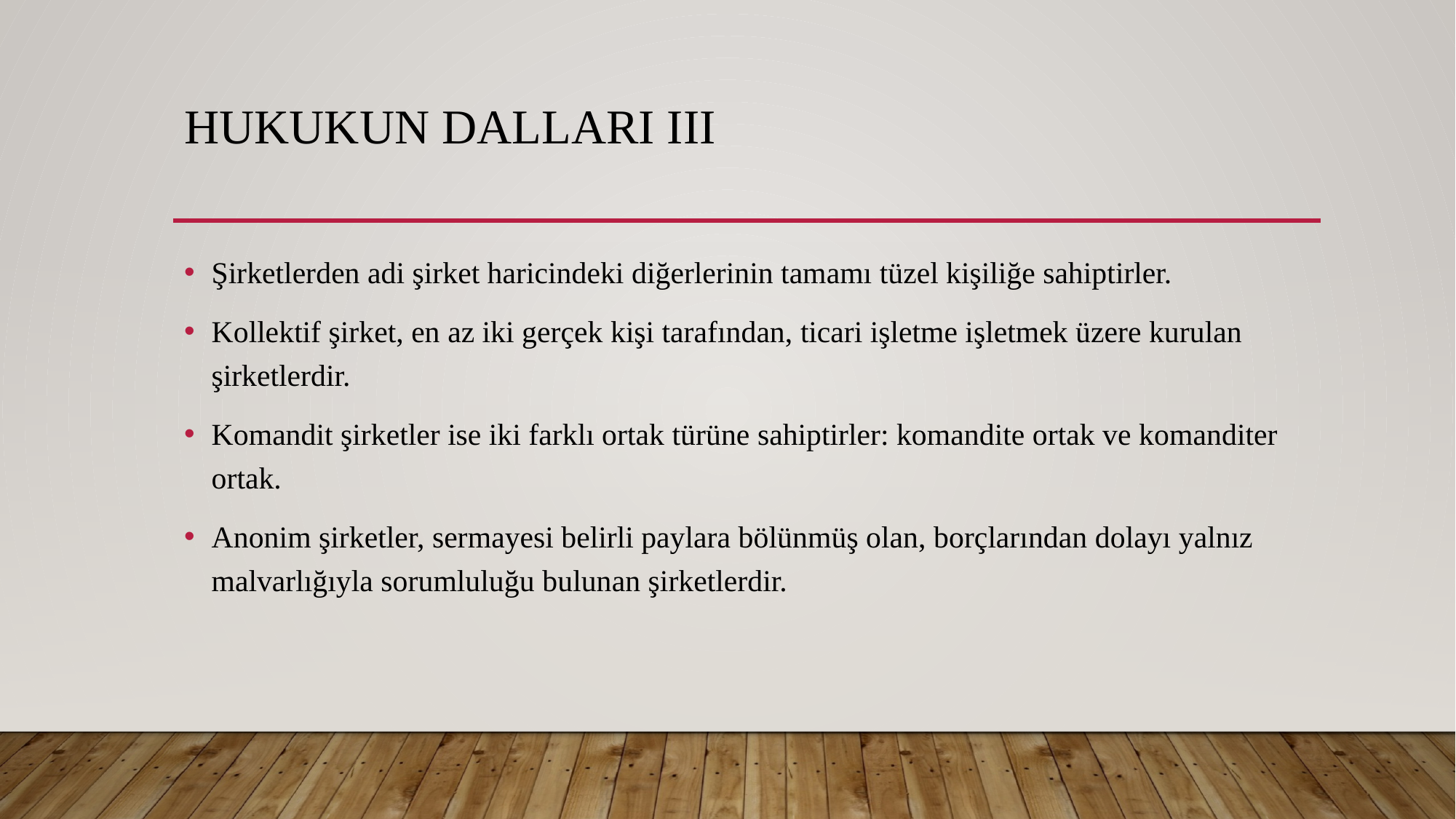

# Hukukun Dalları III
Şirketlerden adi şirket haricindeki diğerlerinin tamamı tüzel kişiliğe sahiptirler.
Kollektif şirket, en az iki gerçek kişi tarafından, ticari işletme işletmek üzere kurulan şirketlerdir.
Komandit şirketler ise iki farklı ortak türüne sahiptirler: komandite ortak ve komanditer ortak.
Anonim şirketler, sermayesi belirli paylara bölünmüş olan, borçlarından dolayı yalnız malvarlığıyla sorumluluğu bulunan şirketlerdir.